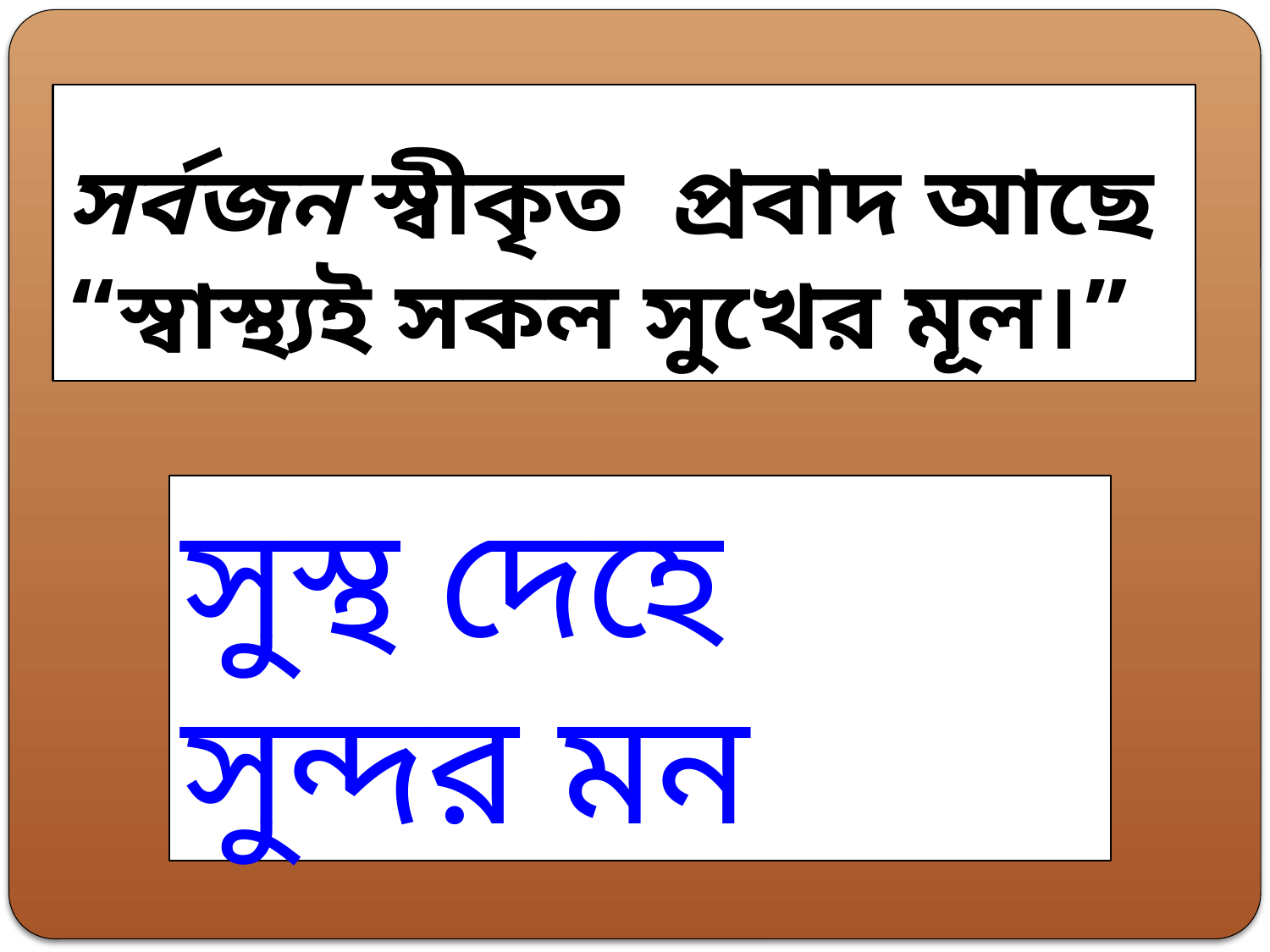

# সর্বজন স্বীকৃত  প্রবাদ আছে “স্বাস্থ্যই সকল সুখের মূল।”
সুস্থ দেহে সুন্দর মন